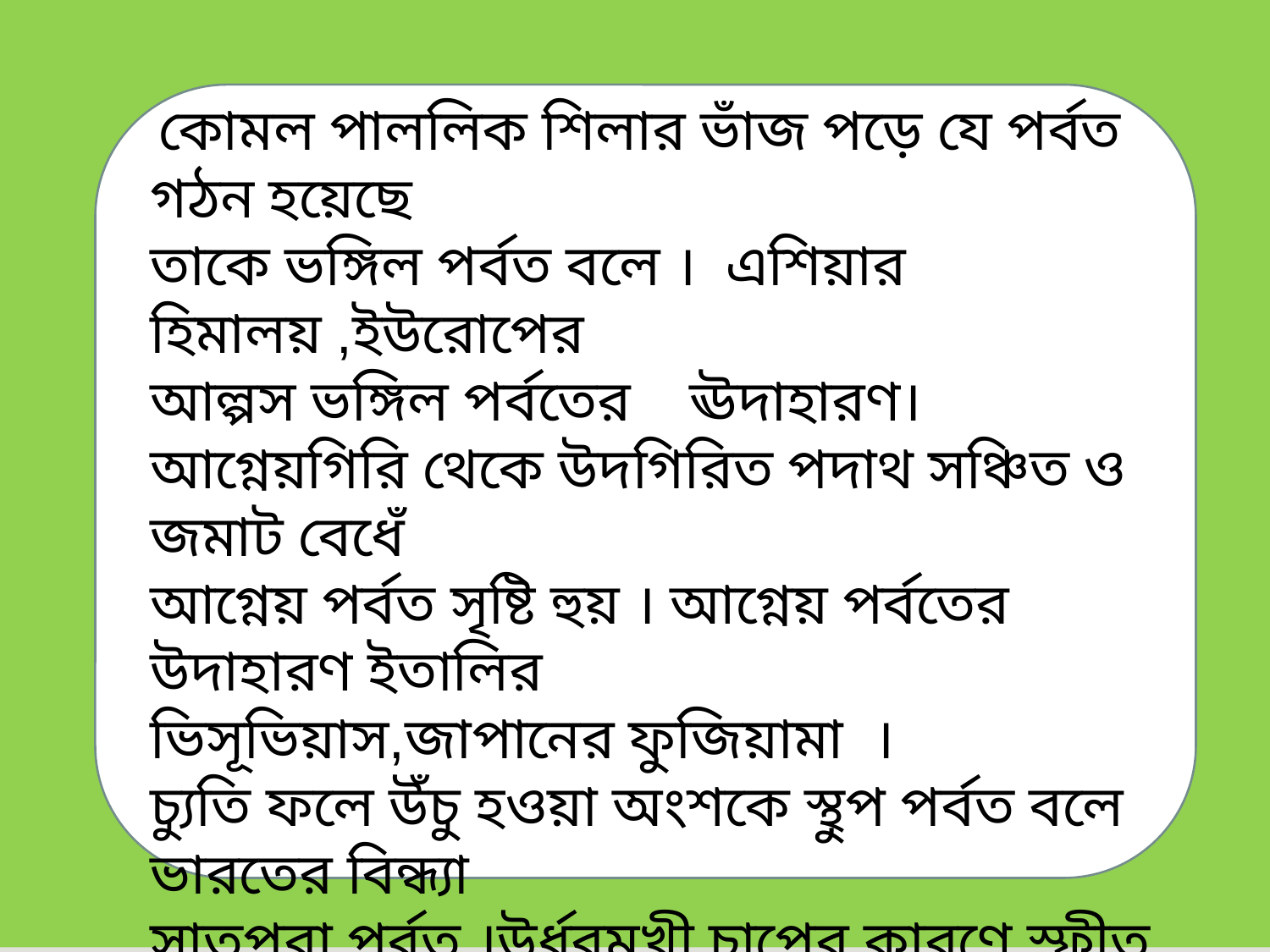

K

kk

 কোমল পাললিক শিলার ভাঁজ পড়ে যে পর্বত গঠন হয়েছে
তাকে ভঙ্গিল পর্বত বলে ।  এশিয়ার হিমালয় ,ইউরোপের
আল্পস ভঙ্গিল পর্বতের    ঊদাহারণ।
আগ্নেয়গিরি থেকে উদগিরিত পদাথ সঞ্চিত ও জমাট বেধেঁ
আগ্নেয় পর্বত সৃষ্টি হুয় । আগ্নেয় পর্বতের উদাহারণ ইতালির
ভিসূভিয়াস,জাপানের ফুজিয়ামা  ।
চ্যুতি ফলে উঁচু হওয়া অংশকে স্থুপ পর্বত বলে ভারতের বিন্ধ্যা
সাতপুরা পর্বত ।উর্ধবমুখী চাপের কারণে স্ফীত হয়ে  ভূত্বকের
অংশ বিশেষ গম্বুজ আকার ধারণ করে  এভাবে সৃষ্ট পর্বতকে
ল্যাকলিথ প্রবত বলে ।আমেরিকার হেনরি পর্বত এর উদাহারণ ।